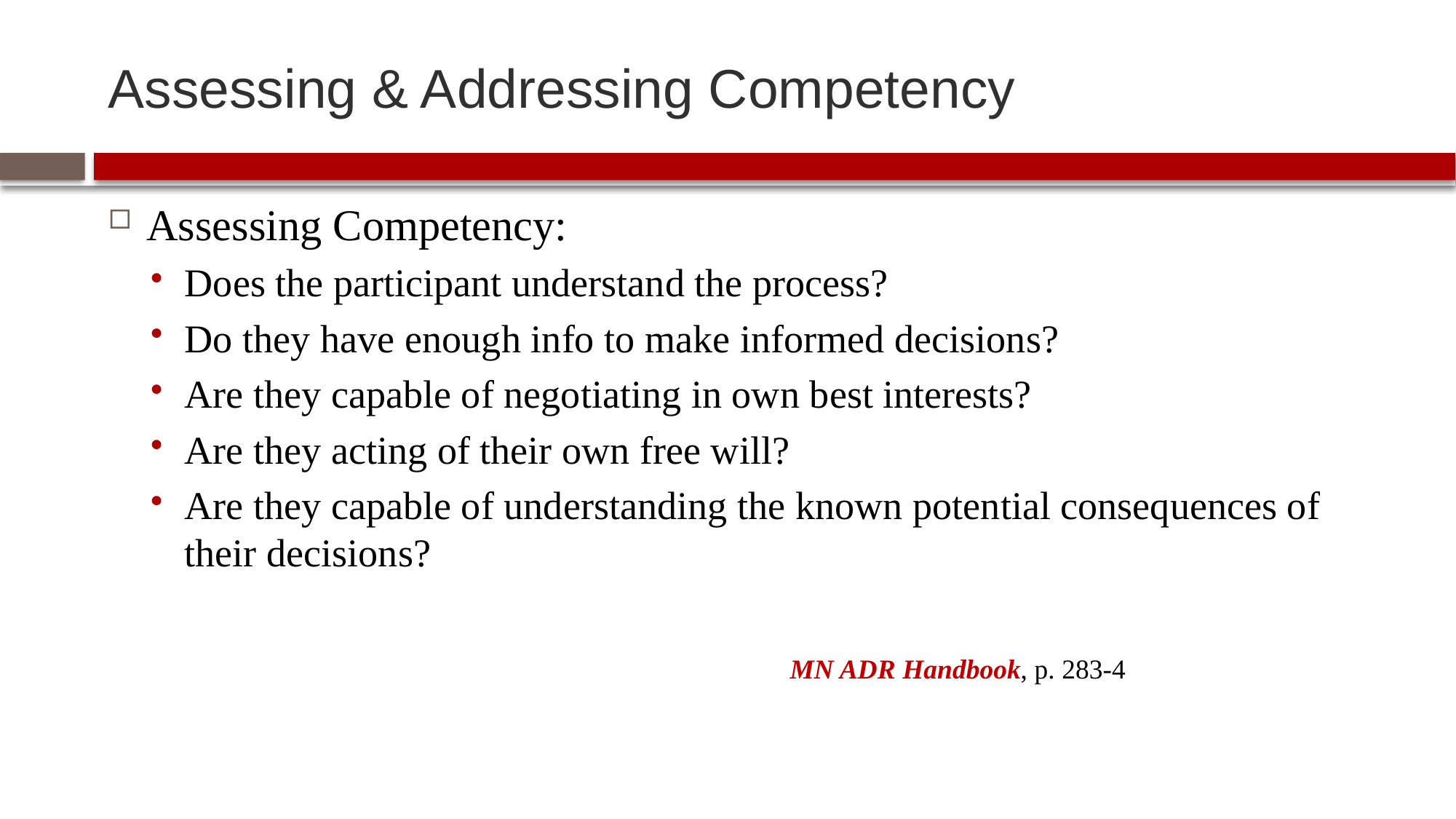

# Assessing & Addressing Competency
Assessing Competency:
Does the participant understand the process?
Do they have enough info to make informed decisions?
Are they capable of negotiating in own best interests?
Are they acting of their own free will?
Are they capable of understanding the known potential consequences of their decisions?
MN ADR Handbook, p. 283-4